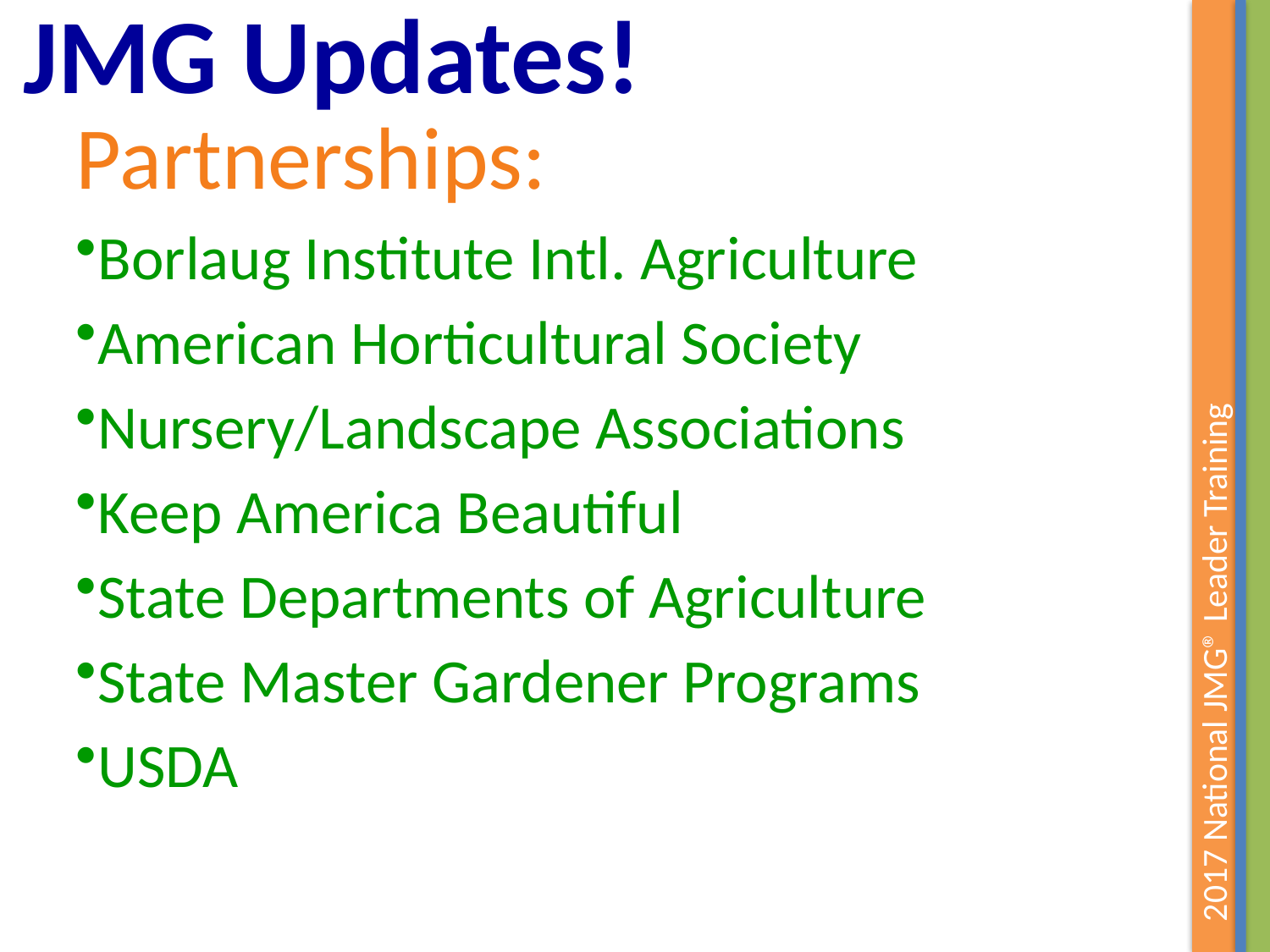

JMG Updates!
Partnerships:
Borlaug Institute Intl. Agriculture
American Horticultural Society
Nursery/Landscape Associations
Keep America Beautiful
State Departments of Agriculture
State Master Gardener Programs
USDA